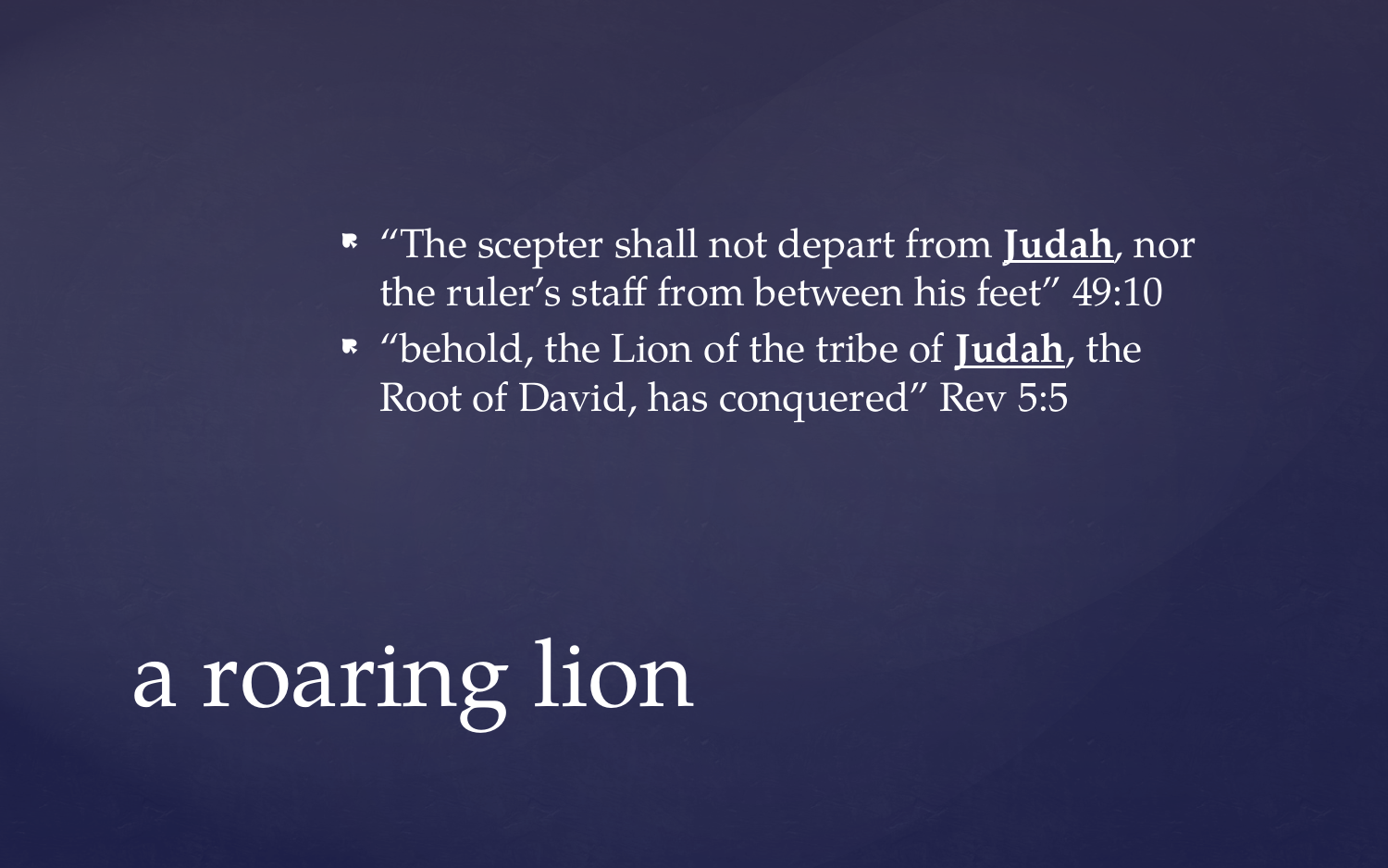

“The scepter shall not depart from Judah, nor the ruler’s staff from between his feet” 49:10
“behold, the Lion of the tribe of Judah, the Root of David, has conquered” Rev 5:5
# a roaring lion